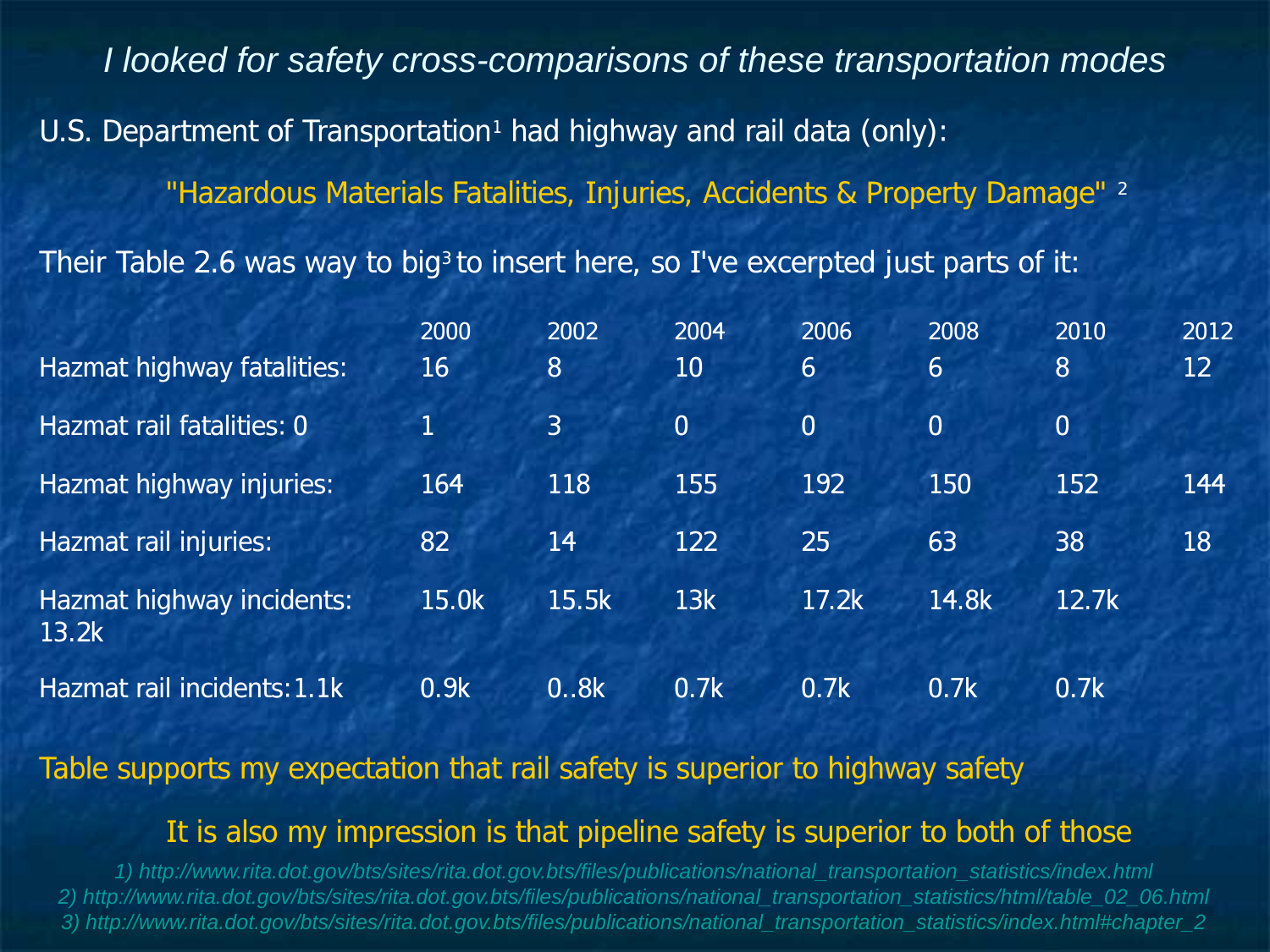

# I looked for safety cross-comparisons of these transportation modes
U.S. Department of Transportation1 had highway and rail data (only):

	"Hazardous Materials Fatalities, Injuries, Accidents & Property Damage" 2

Their Table 2.6 was way to big3 to insert here, so I've excerpted just parts of it:

			2000	2002	2004	2006	2008	2010	2012
Hazmat highway fatalities:	16	8	10	6	6	8	12

Hazmat rail fatalities:	0	1	3	0	0	0	0

Hazmat highway injuries:	164	118	155	192	150	152	144

Hazmat rail injuries:		82	14	122	25	63	38	18

Hazmat highway incidents:	15.0k	15.5k	13k	17.2k	14.8k	12.7k	13.2k

Hazmat rail incidents:	1.1k	0.9k	0..8k	0.7k	0.7k	0.7k	0.7k

Table supports my expectation that rail safety is superior to highway safety

	It is also my impression is that pipeline safety is superior to both of those
1) http://www.rita.dot.gov/bts/sites/rita.dot.gov.bts/files/publications/national_transportation_statistics/index.html
2) http://www.rita.dot.gov/bts/sites/rita.dot.gov.bts/files/publications/national_transportation_statistics/html/table_02_06.html
3) http://www.rita.dot.gov/bts/sites/rita.dot.gov.bts/files/publications/national_transportation_statistics/index.html#chapter_2